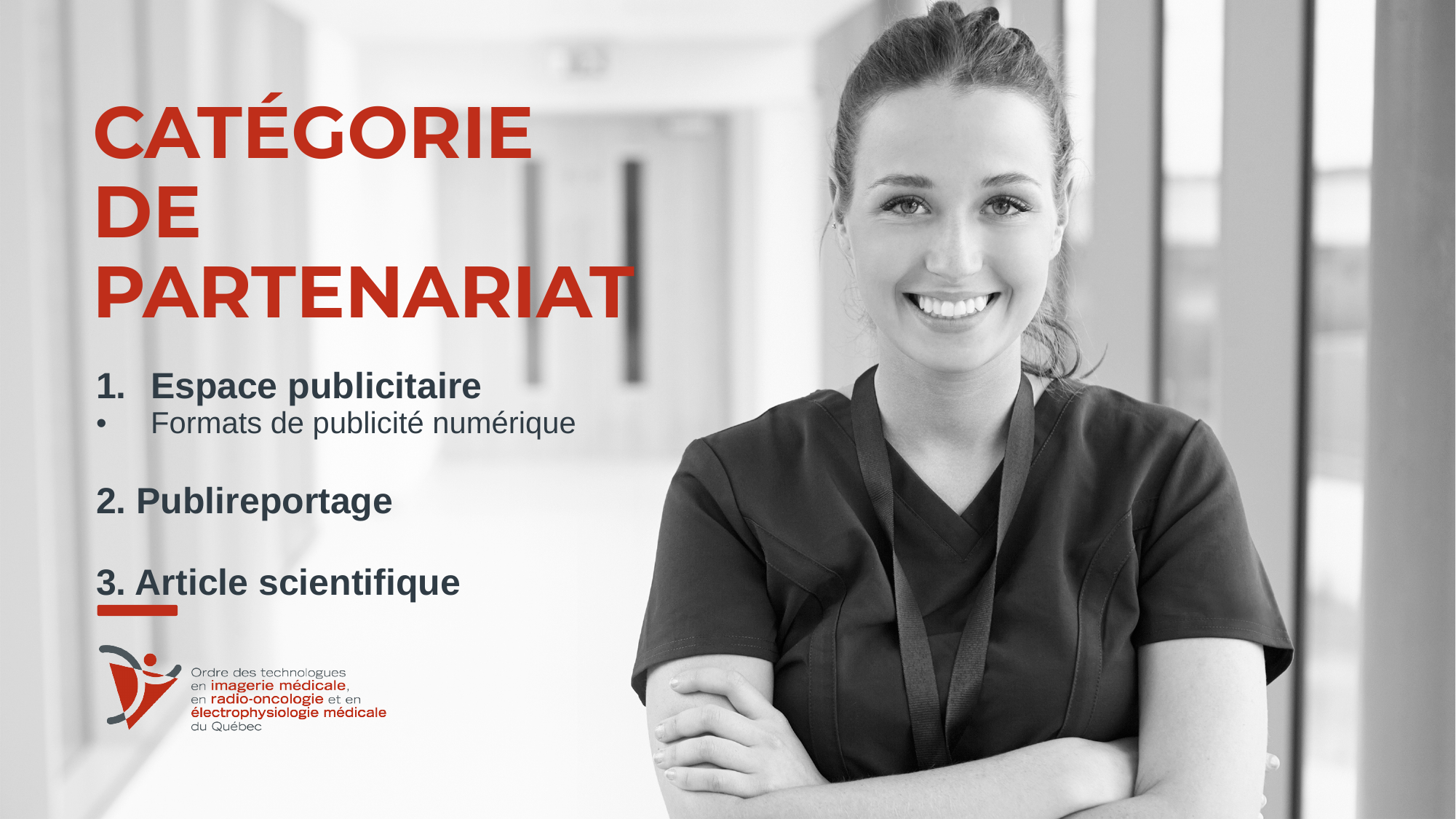

# Catégorie de partenariat
Espace publicitaire
Formats de publicité numérique

2. Publireportage

3. Article scientifique